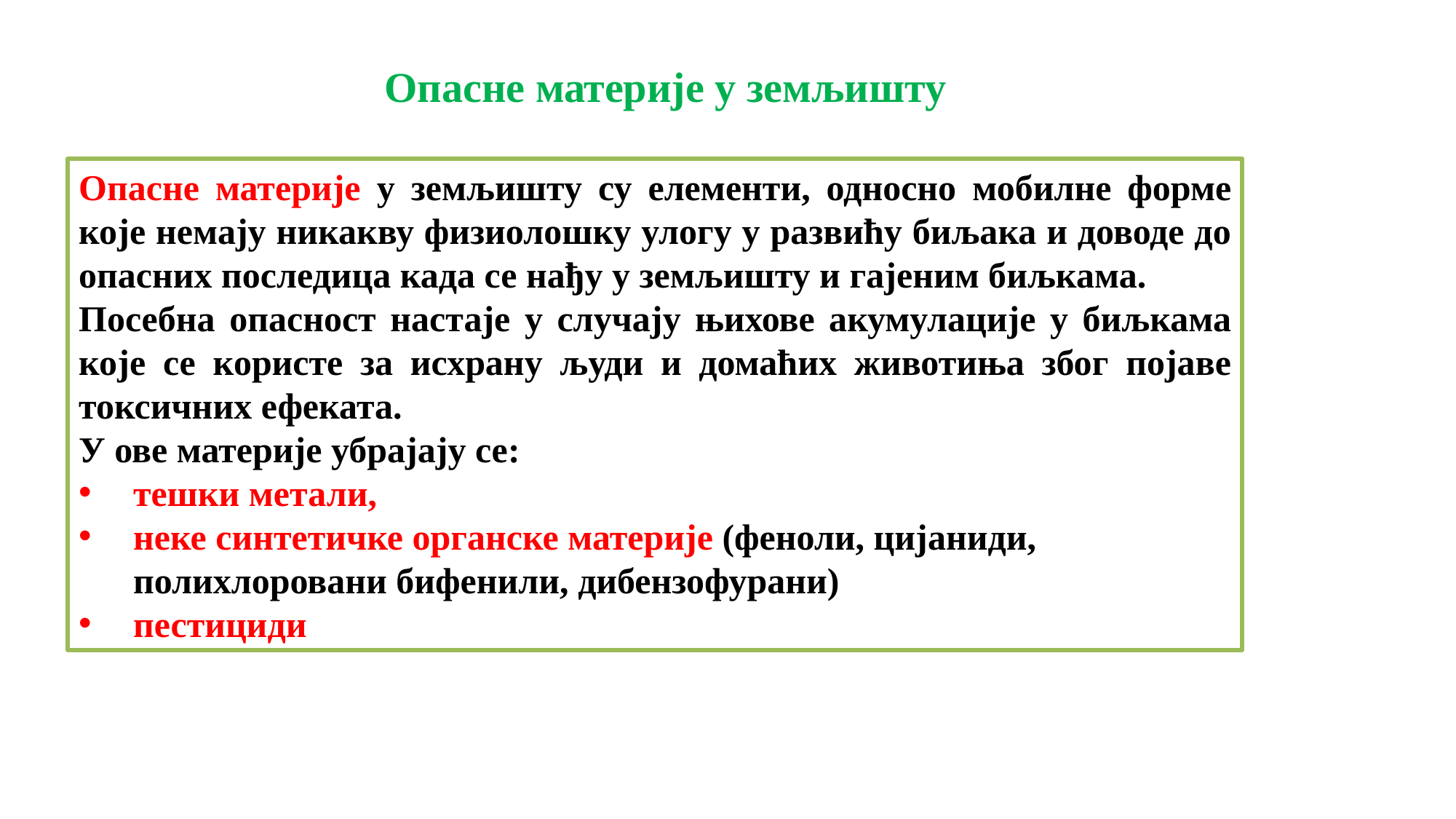

Oпасне материје у земљишту
Опасне материје у земљишту су елементи, односно мобилне форме које немају никакву физиолошку улогу у развићу биљака и доводе до опасних последица када се нађу у земљишту и гајеним биљкама.
Посебна опасност настаје у случају њихове акумулације у биљкама које се користе за исхрану људи и домаћих животиња због појаве токсичних ефеката.
У ове материје убрајају се:
тешки метали,
неке синтетичке органске материје (феноли, цијаниди, полихлоровани бифенили, дибензофурани)
пестициди